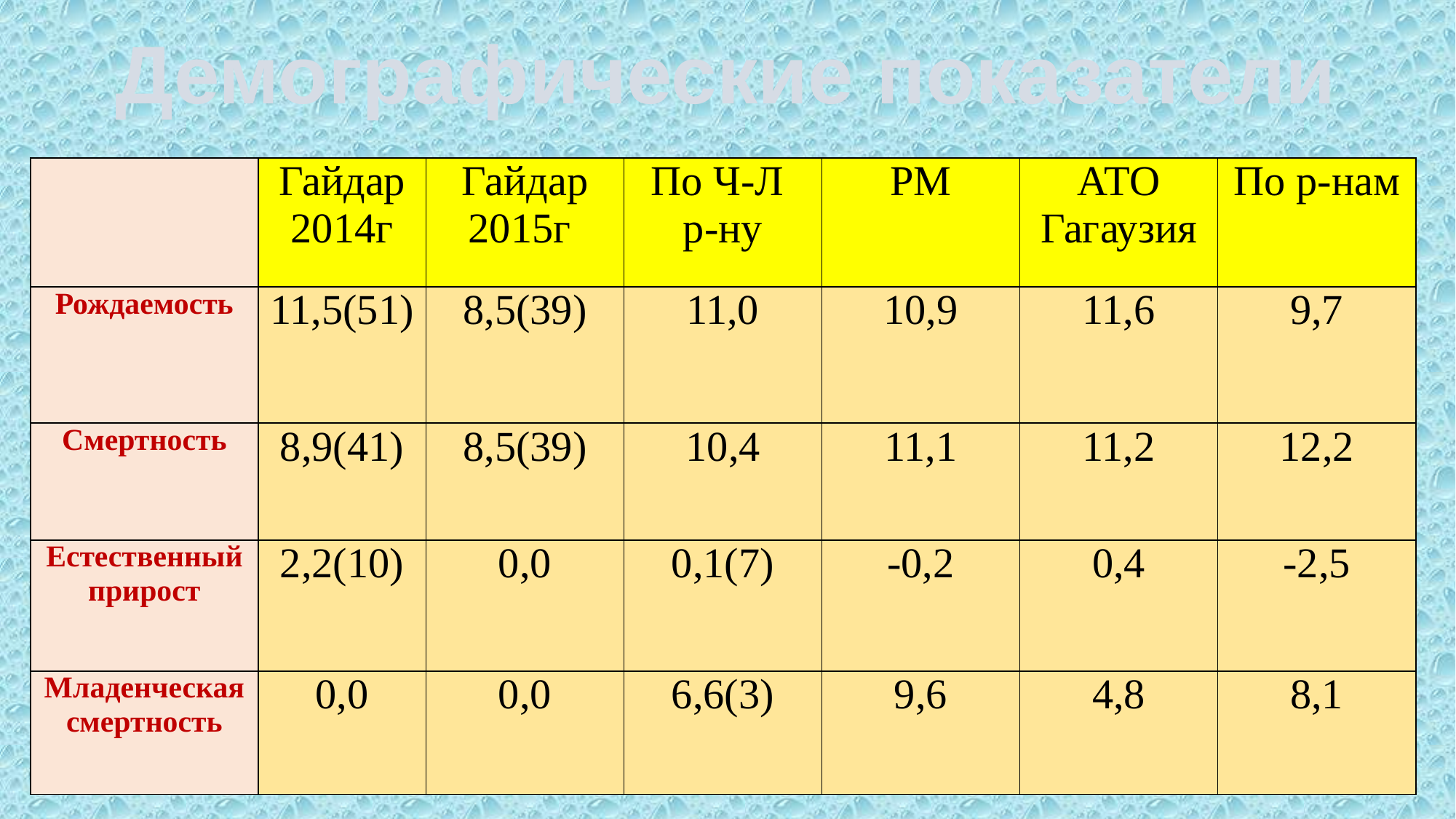

Демографические показатели
|  | Гайдар 2014г | Гайдар 2015г | По Ч-Л р-ну | РМ | АТО Гагаузия | По р-нам |
| --- | --- | --- | --- | --- | --- | --- |
| Рождаемость | 11,5(51) | 8,5(39) | 11,0 | 10,9 | 11,6 | 9,7 |
| Смертность | 8,9(41) | 8,5(39) | 10,4 | 11,1 | 11,2 | 12,2 |
| Естественный прирост | 2,2(10) | 0,0 | 0,1(7) | -0,2 | 0,4 | -2,5 |
| Младенческая смертность | 0,0 | 0,0 | 6,6(3) | 9,6 | 4,8 | 8,1 |